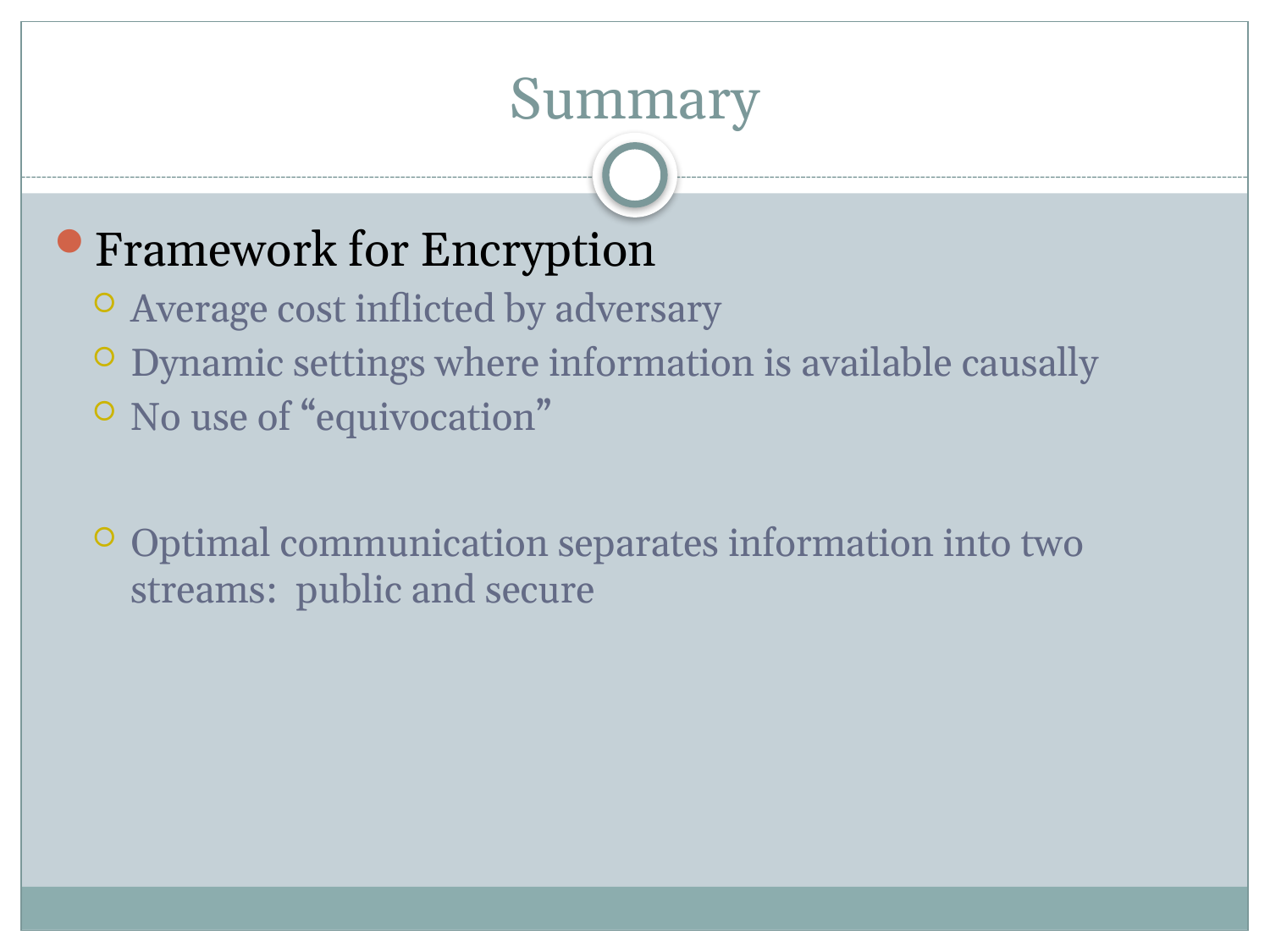

# Summary
Framework for Encryption
Average cost inflicted by adversary
Dynamic settings where information is available causally
No use of “equivocation”

Optimal communication separates information into two streams:  public and secure